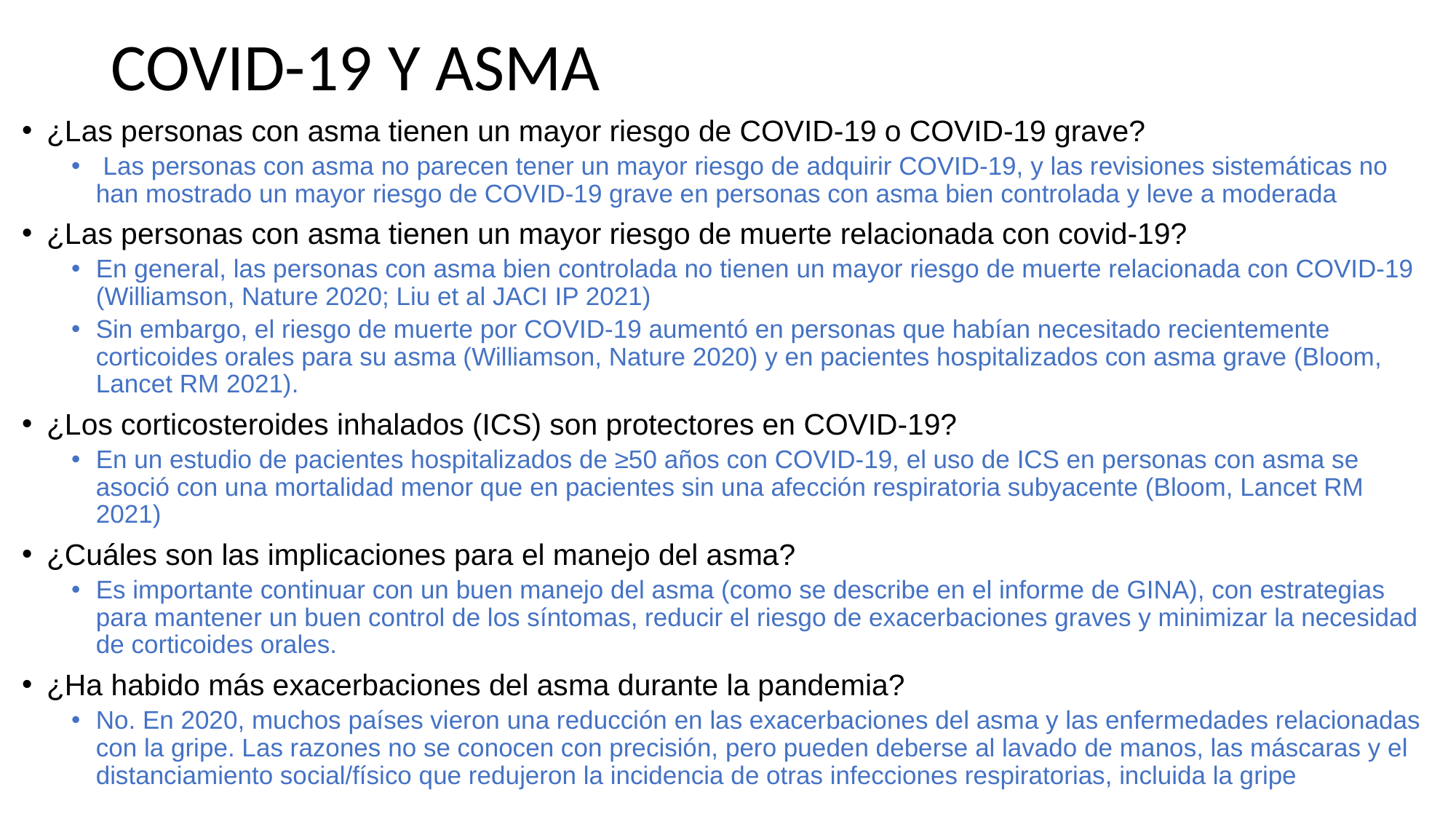

# COVID-19 Y ASMA
¿Las personas con asma tienen un mayor riesgo de COVID-19 o COVID-19 grave?
 Las personas con asma no parecen tener un mayor riesgo de adquirir COVID-19, y las revisiones sistemáticas no han mostrado un mayor riesgo de COVID-19 grave en personas con asma bien controlada y leve a moderada
¿Las personas con asma tienen un mayor riesgo de muerte relacionada con covid-19?
En general, las personas con asma bien controlada no tienen un mayor riesgo de muerte relacionada con COVID-19 (Williamson, Nature 2020; Liu et al JACI IP 2021)
Sin embargo, el riesgo de muerte por COVID-19 aumentó en personas que habían necesitado recientemente corticoides orales para su asma (Williamson, Nature 2020) y en pacientes hospitalizados con asma grave (Bloom, Lancet RM 2021).
¿Los corticosteroides inhalados (ICS) son protectores en COVID-19?
En un estudio de pacientes hospitalizados de ≥50 años con COVID-19, el uso de ICS en personas con asma se asoció con una mortalidad menor que en pacientes sin una afección respiratoria subyacente (Bloom, Lancet RM 2021)
¿Cuáles son las implicaciones para el manejo del asma?
Es importante continuar con un buen manejo del asma (como se describe en el informe de GINA), con estrategias para mantener un buen control de los síntomas, reducir el riesgo de exacerbaciones graves y minimizar la necesidad de corticoides orales.
¿Ha habido más exacerbaciones del asma durante la pandemia?
No. En 2020, muchos países vieron una reducción en las exacerbaciones del asma y las enfermedades relacionadas con la gripe. Las razones no se conocen con precisión, pero pueden deberse al lavado de manos, las máscaras y el distanciamiento social/físico que redujeron la incidencia de otras infecciones respiratorias, incluida la gripe